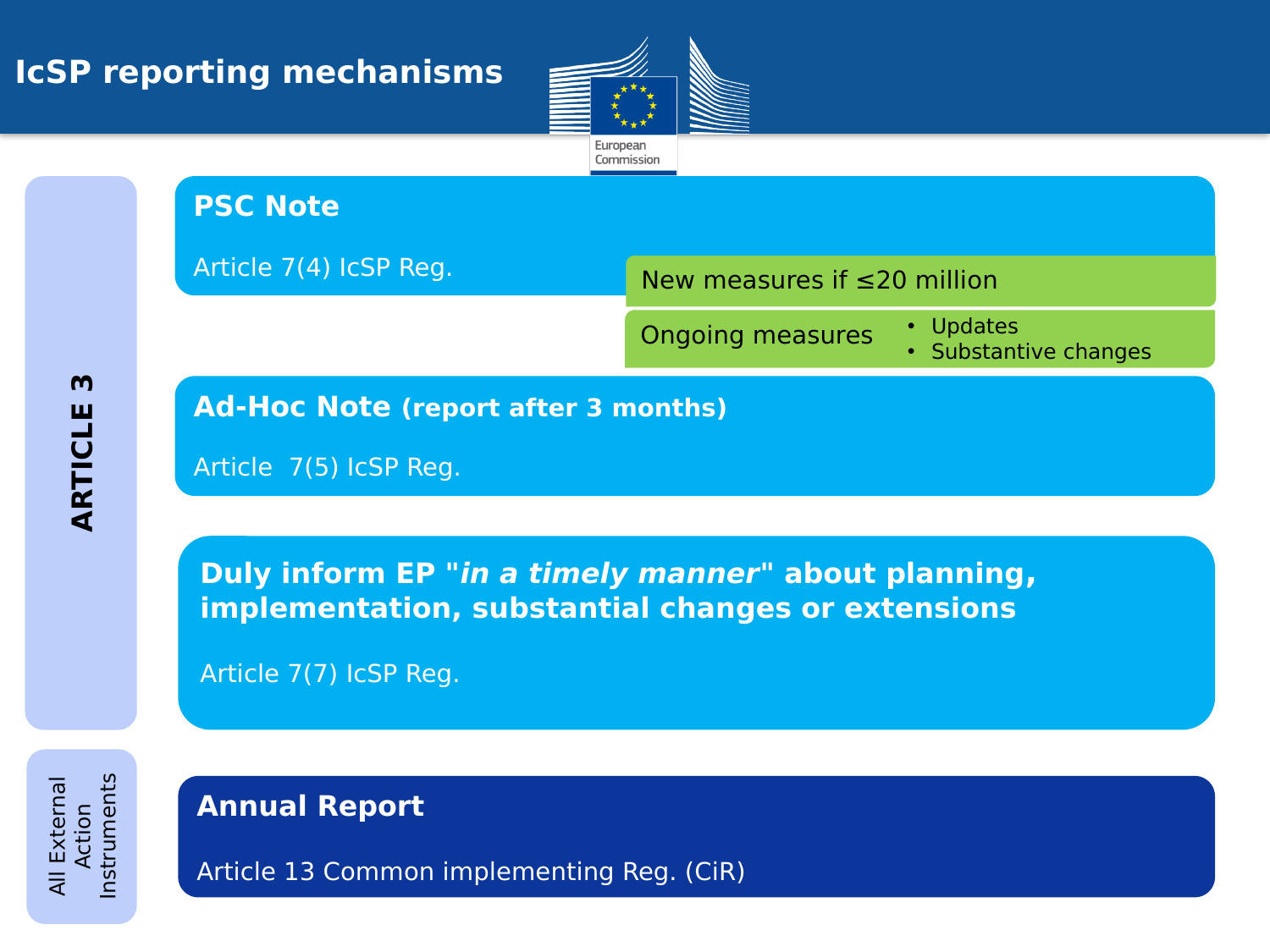

# IcSP reporting mechanisms
PSC Note

Article 7(4) IcSP Reg.
New measures if ≤20 million
Updates
Substantive changes
Ongoing measures
Ad-Hoc Note (report after 3 months)

Article  7(5) IcSP Reg.

ARTICLE 3
Duly inform EP "in a timely manner" about planning, implementation, substantial changes or extensions

Article 7(7) IcSP Reg.
Annual Report

Article 13 Common implementing Reg. (CiR)
All External Action Instruments